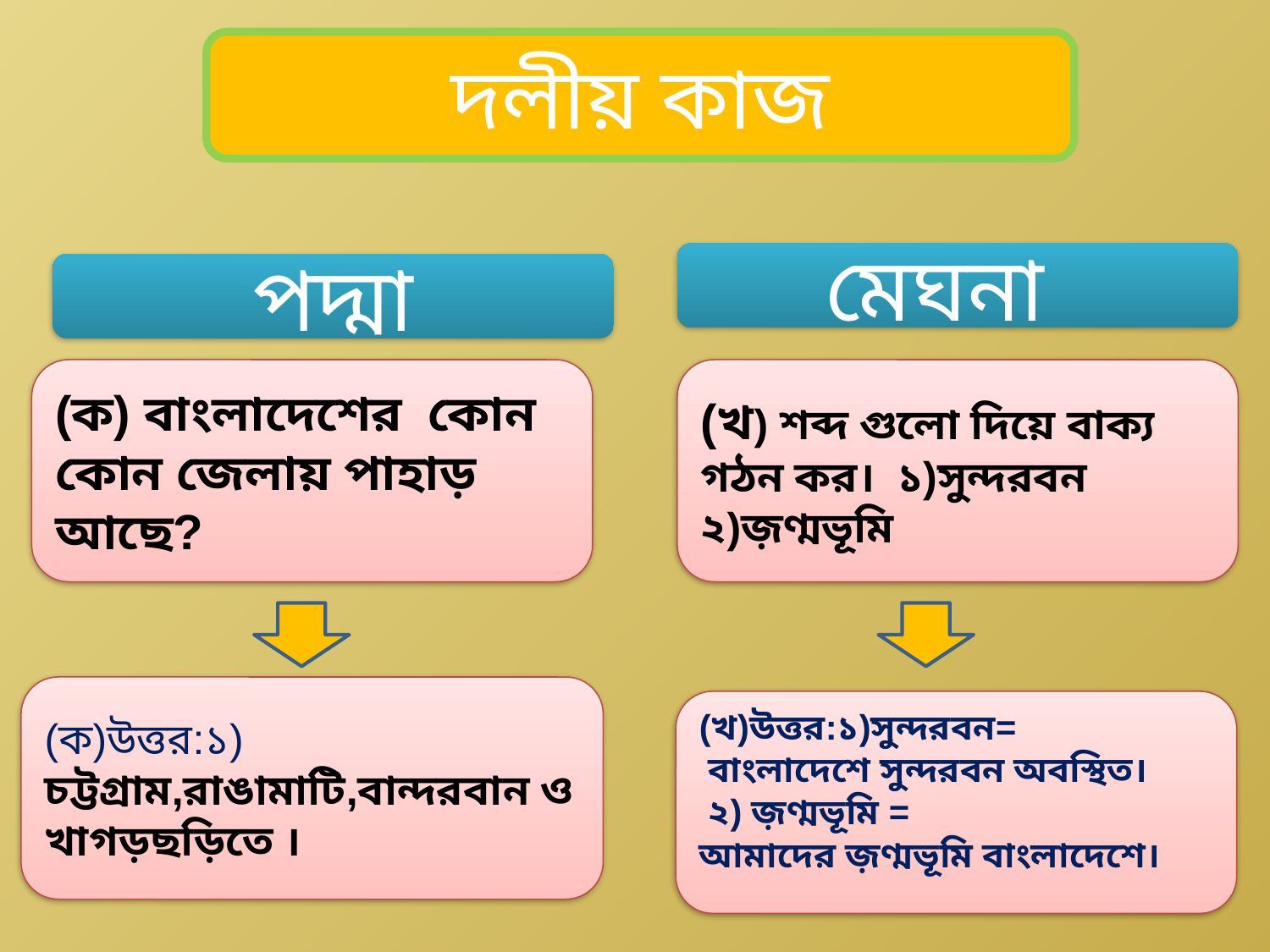

দলীয় কাজ
মেঘনা
পদ্মা
(ক) বাংলাদেশের  কোন কোন জেলায় পাহাড় আছে?
(খ) শব্দ গুলো দিয়ে বাক্য গঠন কর।  ১)সুন্দরবন  ২)জ়ণ্মভূমি

(ক)উত্তর:১)       চট্টগ্রাম,রাঙামাটি,বান্দরবান ও খাগড়ছড়িতে ।
(খ)উত্তর:১)সুন্দরবন=
 বাংলাদেশে সুন্দরবন অবস্থিত।
 ২) জ়ণ্মভূমি =
আমাদের জ়ণ্মভূমি বাংলাদেশে।